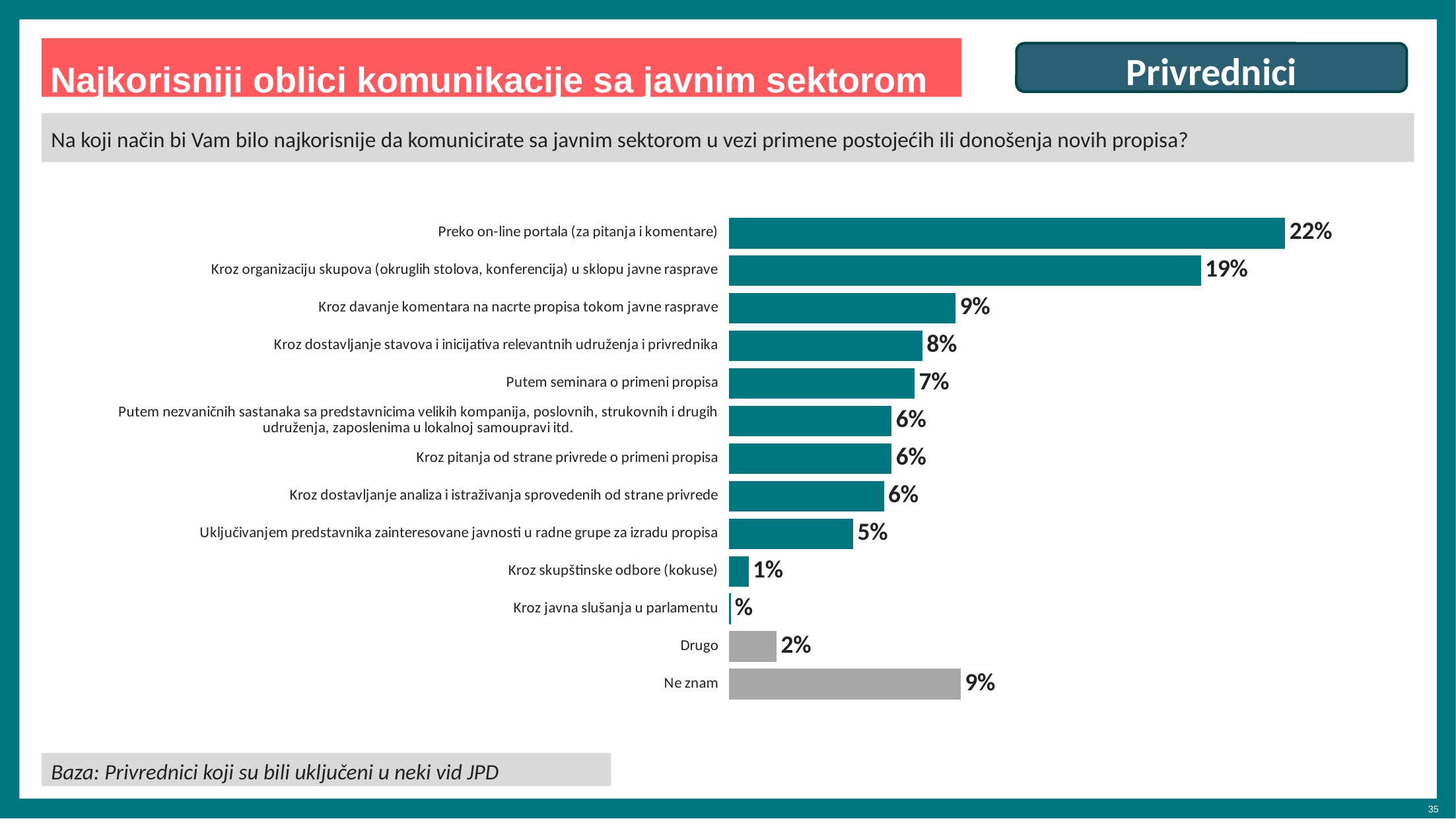

# Najkorisniji oblici komunikacije sa javnim sektorom
Privrednici
Na koji način bi Vam bilo najkorisnije da komunicirate sa javnim sektorom u vezi primene postojećih ili donošenja novih propisa?

### Chart

| Category | Series 1 |
|---|---|
| Preko on-line portala (za pitanja i komentare) | 21.8 |
| Kroz organizaciju skupova (okruglih stolova, konferencija) u sklopu javne rasprave | 18.5 |
| Kroz davanje komentara na nacrte propisa tokom javne rasprave | 8.9 |
| Kroz dostavljanje stavova i inicijativa relevantnih udruženja i privrednika | 7.6 |
| Putem seminara o primeni propisa | 7.3 |
| Putem nezvaničnih sastanaka sa predstavnicima velikih kompanija, poslovnih, strukovnih i drugih udruženja, zaposlenima u lokalnoj samoupravi itd. | 6.4 |
| Kroz pitanja od strane privrede o primeni propisa | 6.4 |
| Kroz dostavljanje analiza i istraživanja sprovedenih od strane privrede | 6.1 |
| Uključivanjem predstavnika zainteresovane javnosti u radne grupe za izradu propisa | 4.9 |
| Kroz skupštinske odbore (kokuse) | 0.8 |
| Kroz javna slušanja u parlamentu | 0.1 |
| Drugo | 1.9 |
| Ne znam | 9.1 |
Baza: Ukupna ciljna populacija
Baza: Privrednici koji su bili uključeni u neki vid JPD